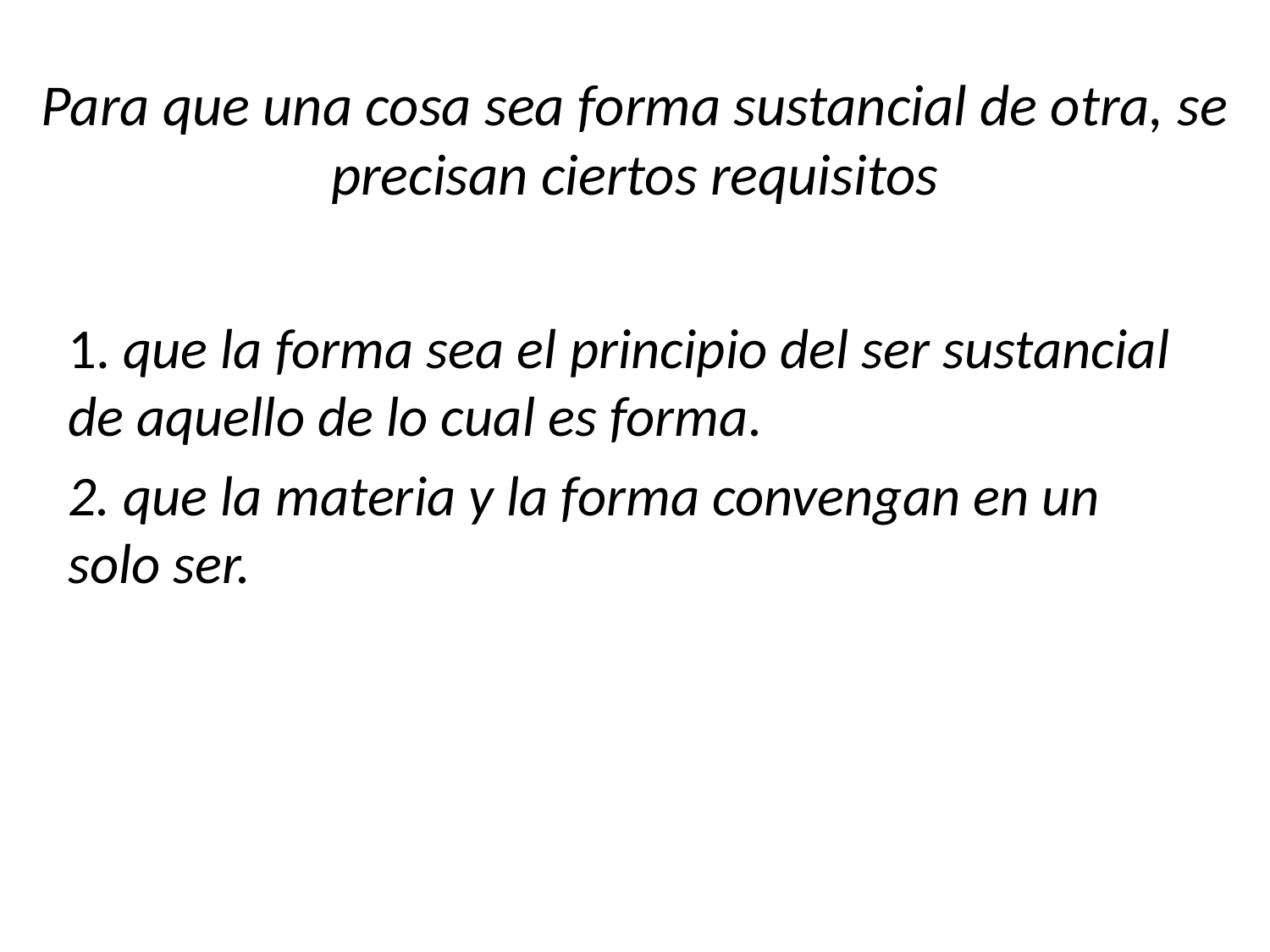

# Para que una cosa sea forma sustancial de otra, se precisan ciertos requisitos
1. que la forma sea el principio del ser sustancial de aquello de lo cual es forma.
2. que la materia y la forma convengan en un solo ser.